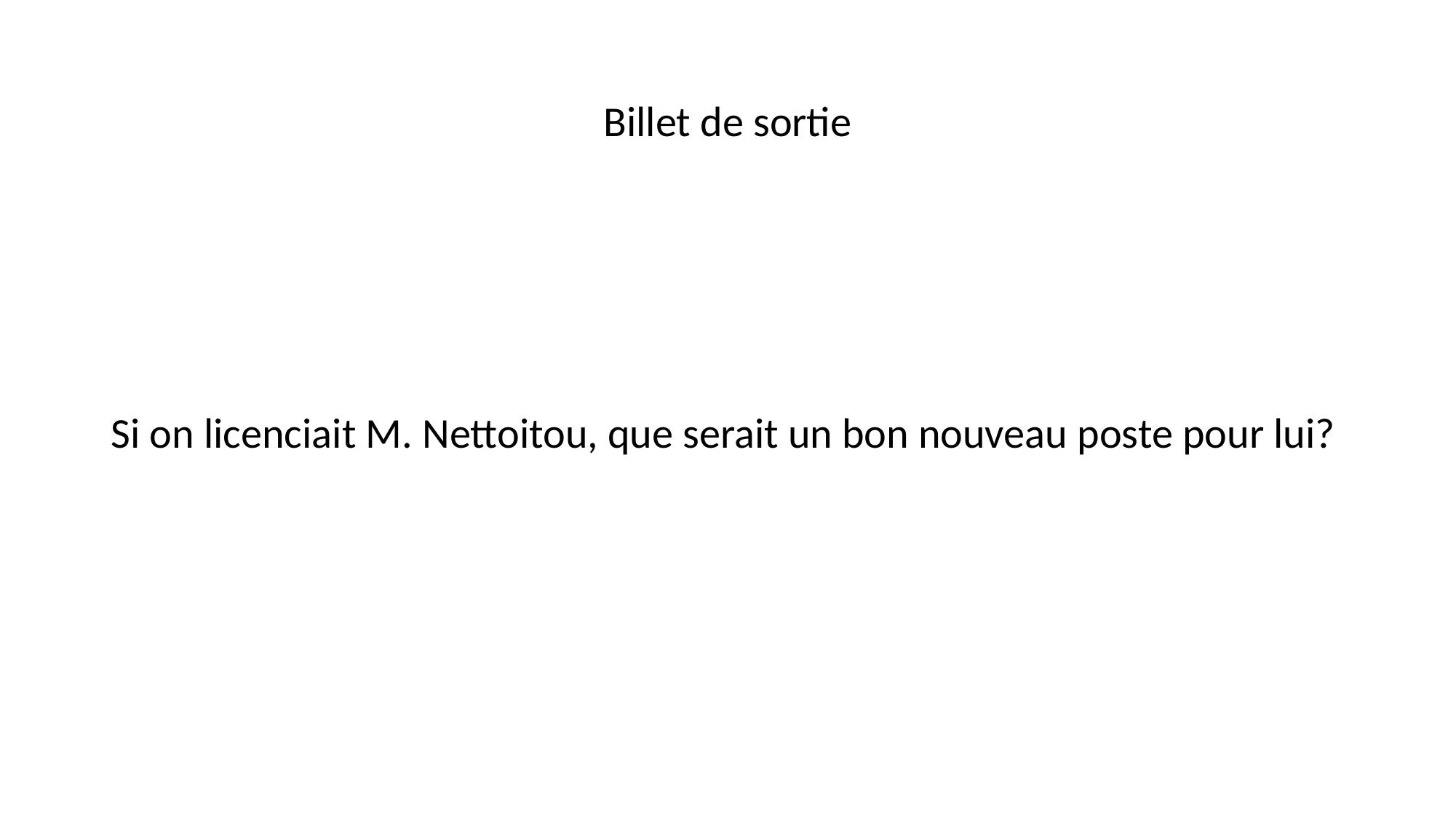

# Billet de sortie

Si on licenciait M. Nettoitou, que serait un bon nouveau poste pour lui?